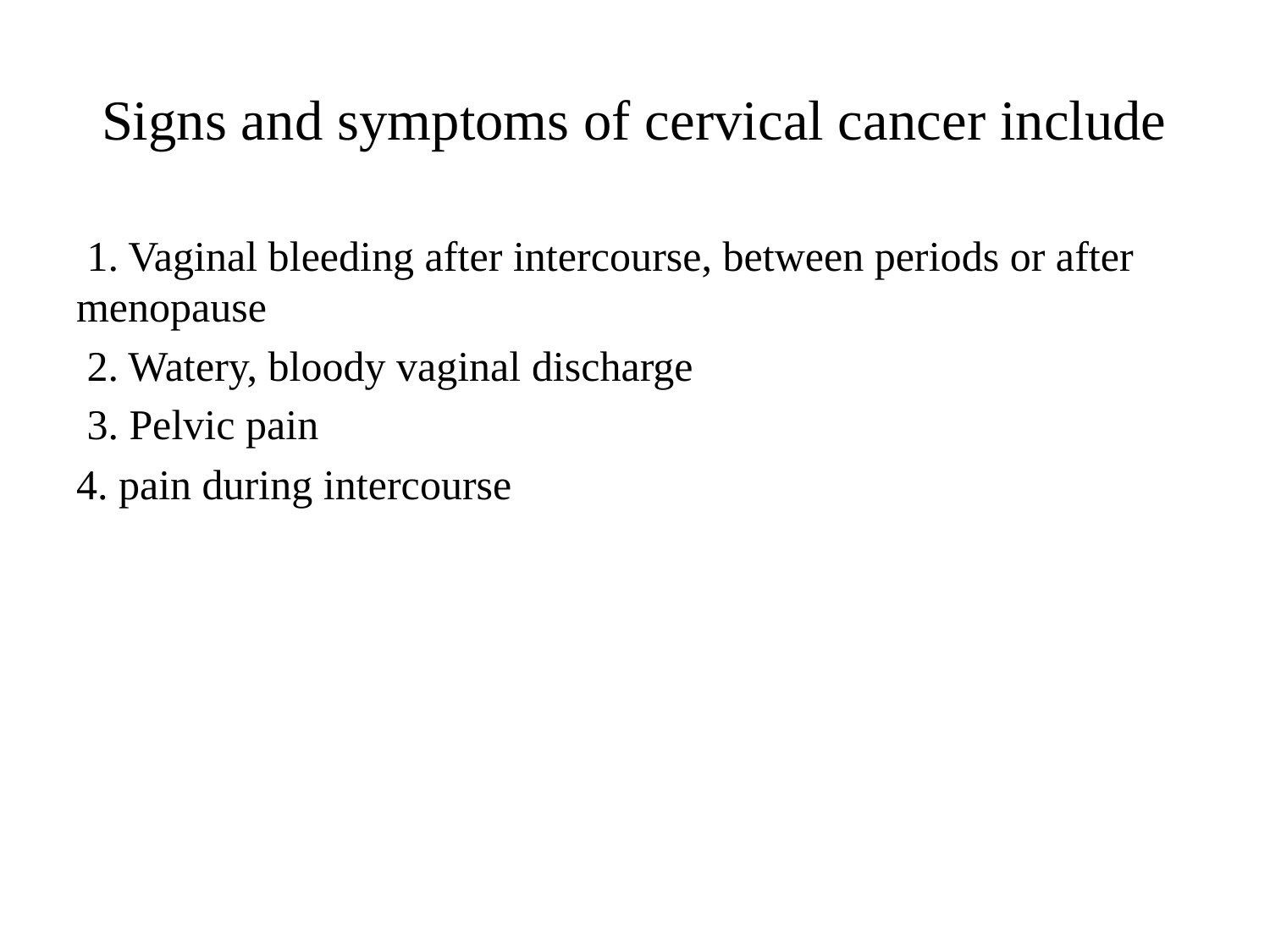

# Signs and symptoms of cervical cancer include
 1. Vaginal bleeding after intercourse, between periods or after menopause
 2. Watery, bloody vaginal discharge
 3. Pelvic pain
4. pain during intercourse